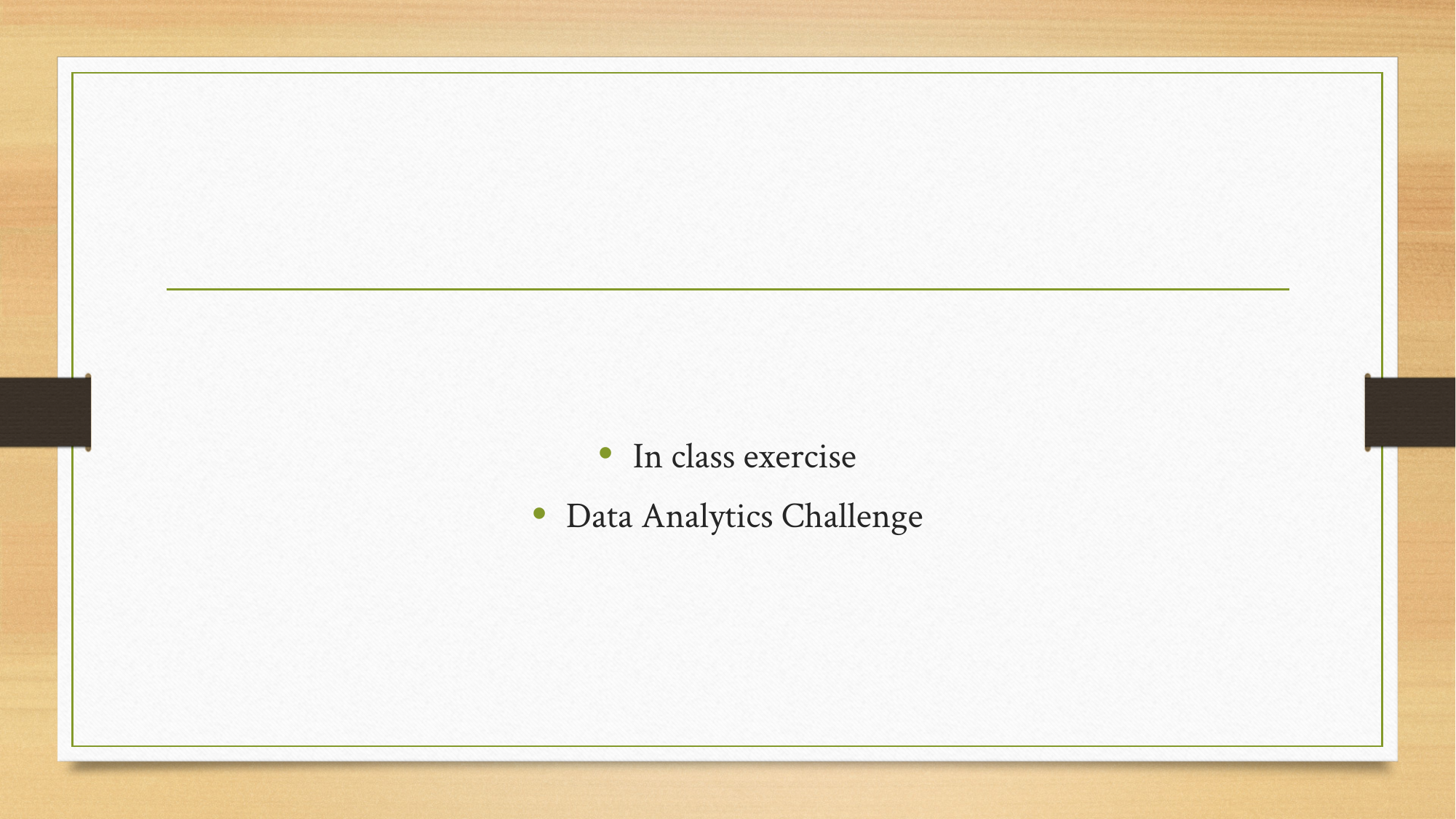

#

In class exercise
Data Analytics Challenge